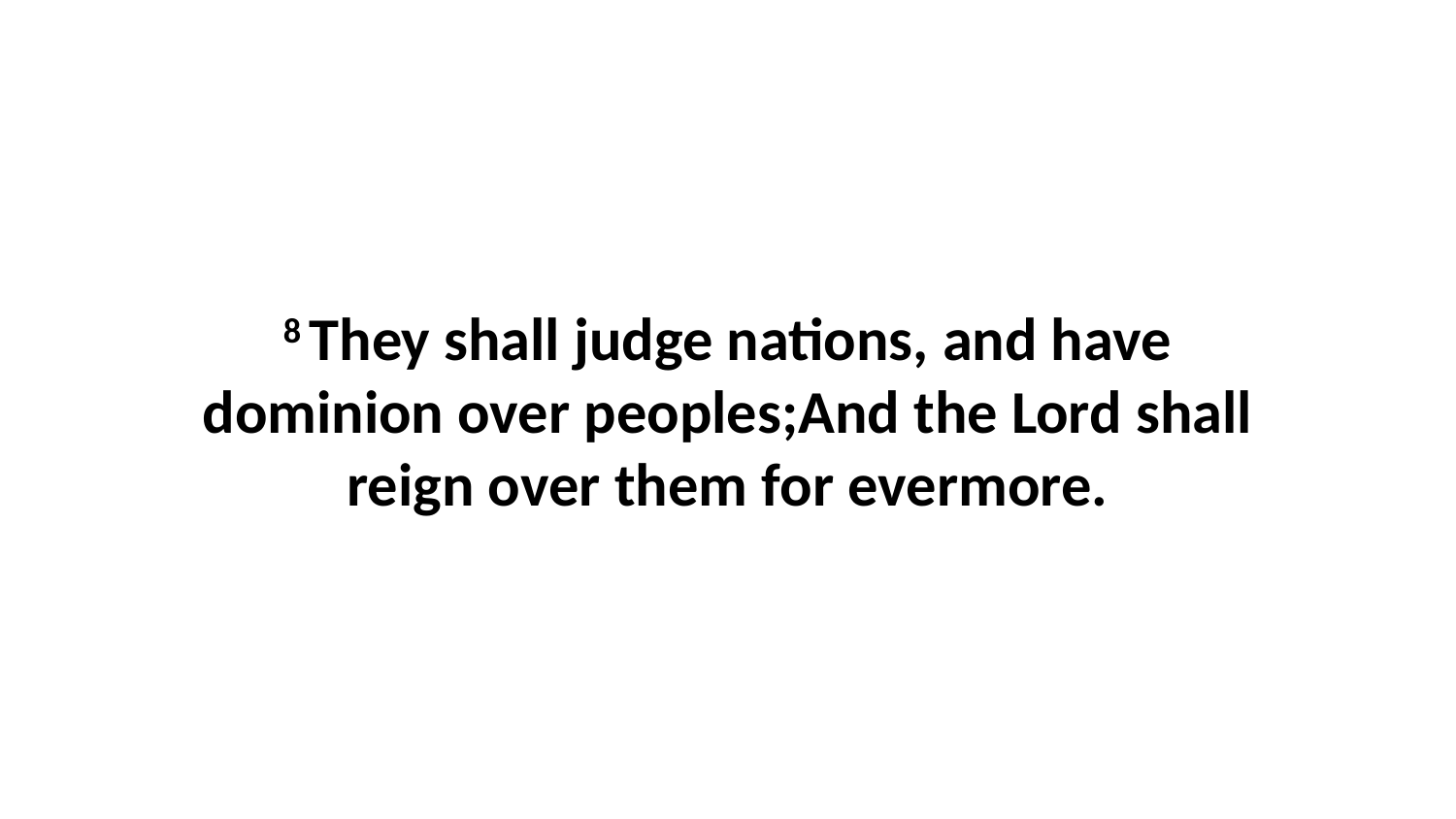

8 They shall judge nations, and have dominion over peoples;And the Lord shall reign over them for evermore.